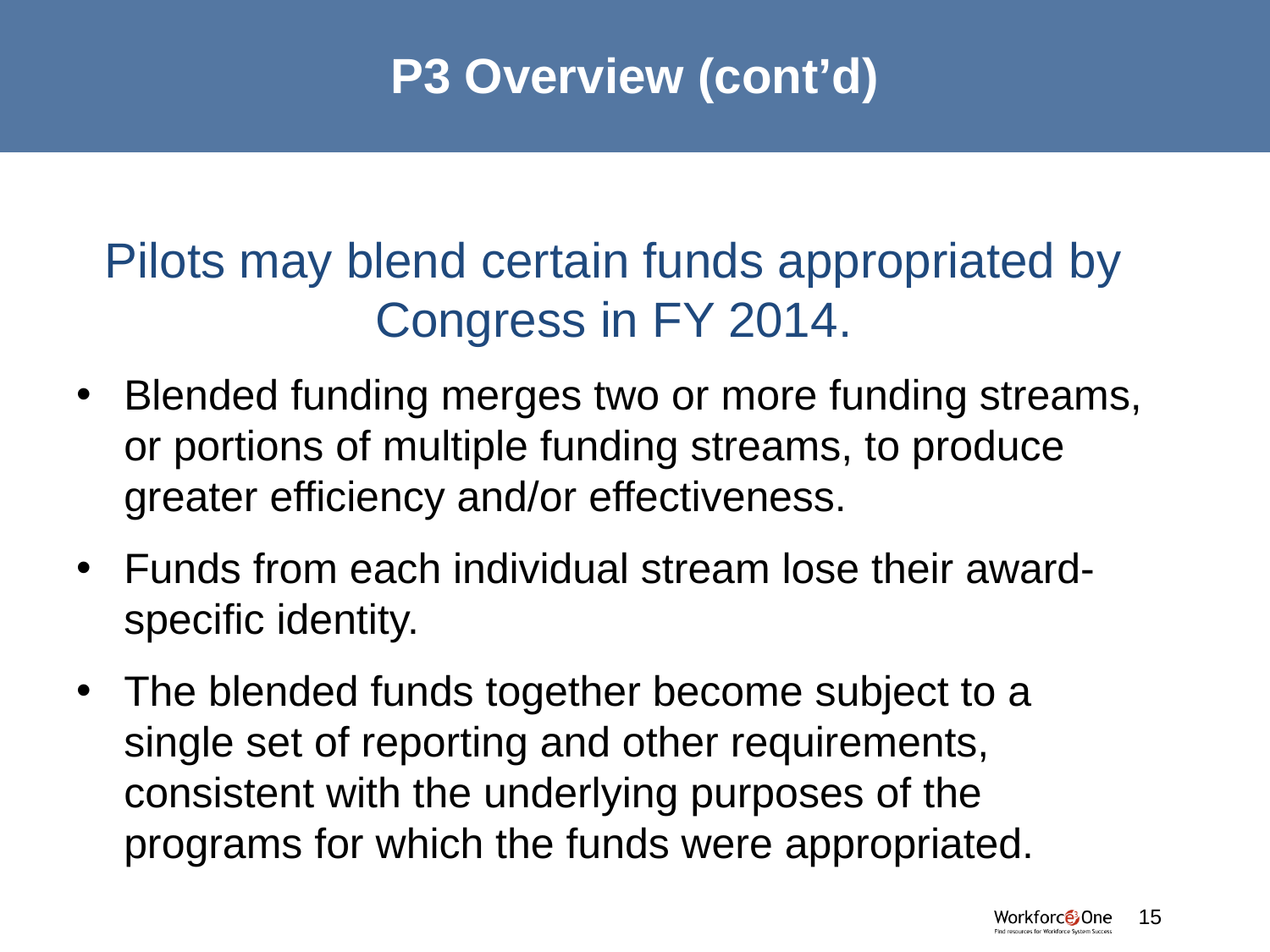

# P3 Overview (cont’d)
Pilots may blend certain funds appropriated by Congress in FY 2014.
Blended funding merges two or more funding streams, or portions of multiple funding streams, to produce greater efficiency and/or effectiveness.
Funds from each individual stream lose their award-specific identity.
The blended funds together become subject to a single set of reporting and other requirements, consistent with the underlying purposes of the programs for which the funds were appropriated.
#
15